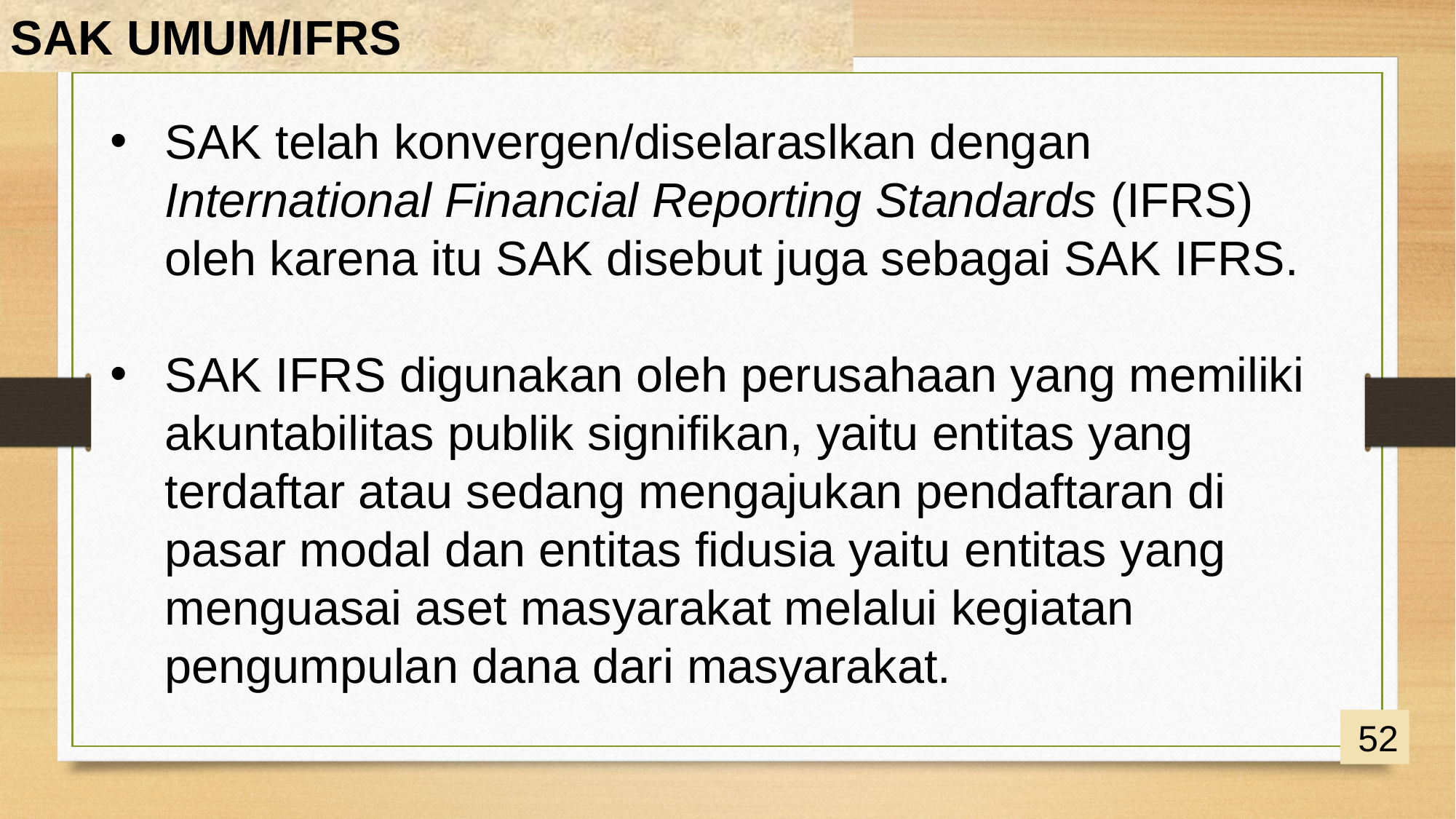

SAK UMUM/IFRS
SAK telah konvergen/diselaraslkan dengan International Financial Reporting Standards (IFRS) oleh karena itu SAK disebut juga sebagai SAK IFRS.

SAK IFRS digunakan oleh perusahaan yang memiliki akuntabilitas publik signifikan, yaitu entitas yang terdaftar atau sedang mengajukan pendaftaran di pasar modal dan entitas fidusia yaitu entitas yang menguasai aset masyarakat melalui kegiatan pengumpulan dana dari masyarakat.
52